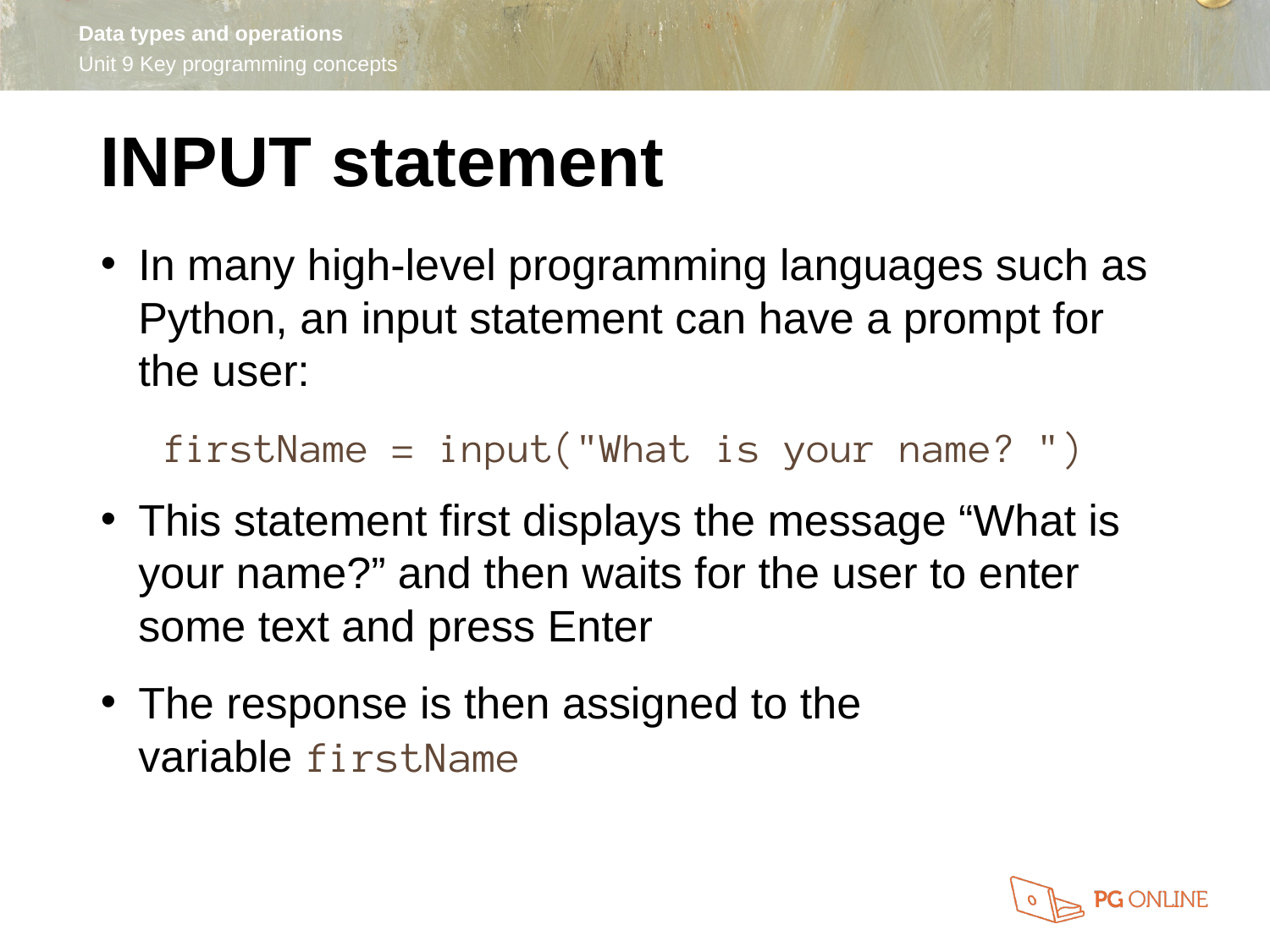

INPUT statement
In many high-level programming languages such as Python, an input statement can have a prompt for the user:
firstName = input("What is your name? ")
This statement first displays the message “What is your name?” and then waits for the user to enter some text and press Enter
The response is then assigned to the
variable firstName